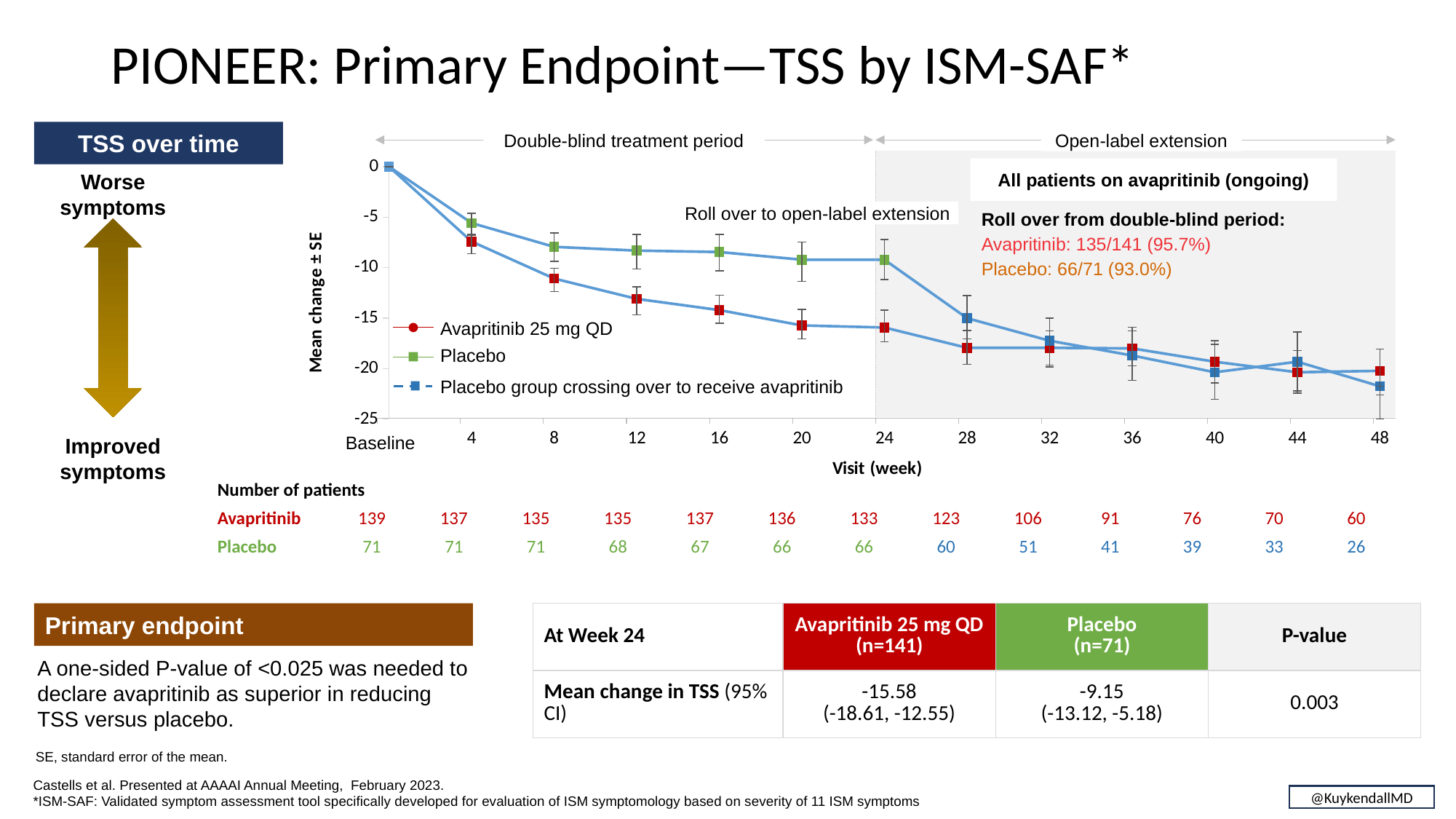

# PIONEER: Primary Endpoint—TSS by ISM-SAF*
TSS over time
Worse symptoms

Improved symptoms
Double-blind treatment period
Open-label extension

### Chart

| Category | Y-Values |  | #REF! | #REF! | #REF! | #REF! | #REF! |
|---|---|---|---|---|---|---|---|
All patients on avapritinib (ongoing)
Roll over to open-label extension
Roll over from double-blind period:
Avapritinib: 135/141 (95.7%)
Placebo: 66/71 (93.0%)
Avapritinib 25 mg QD

Placebo

Placebo group crossing over to receive avapritinib

Baseline
| Number of patients |  |  |  |  |  |  |  |  |  |  |  |  |  |
| --- | --- | --- | --- | --- | --- | --- | --- | --- | --- | --- | --- | --- | --- |
| Avapritinib | 139 | 137 | 135 | 135 | 137 | 136 | 133 | 123 | 106 | 91 | 76 | 70 | 60 |
| Placebo | 71 | 71 | 71 | 68 | 67 | 66 | 66 | 60 | 51 | 41 | 39 | 33 | 26 |
Primary endpoint
A one-sided P-value of <0.025 was needed to declare avapritinib as superior in reducing TSS versus placebo.
| At Week 24 | Avapritinib 25 mg QD (n=141) | Placebo (n=71) | P-value |
| --- | --- | --- | --- |
| Mean change in TSS (95% CI) | -15.58 (-18.61, -12.55) | -9.15 (-13.12, -5.18) | 0.003 |
SE, standard error of the mean.
Castells et al. Presented at AAAAI Annual Meeting,  February 2023.
*ISM-SAF: Validated symptom assessment tool specifically developed for evaluation of ISM symptomology based on severity of 11 ISM symptoms

@KuykendallMD